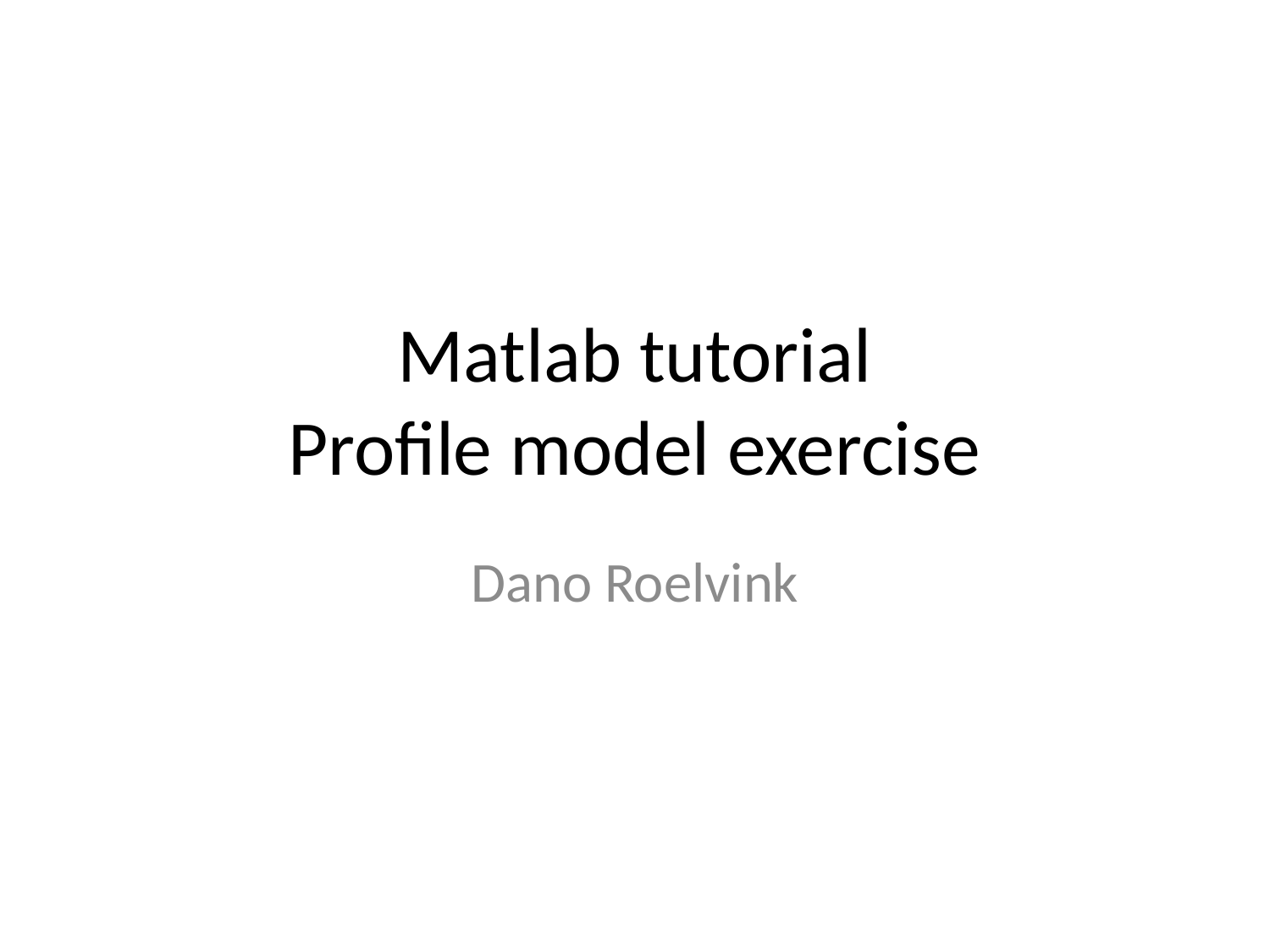

# Matlab tutorial Profile model exercise
Dano Roelvink